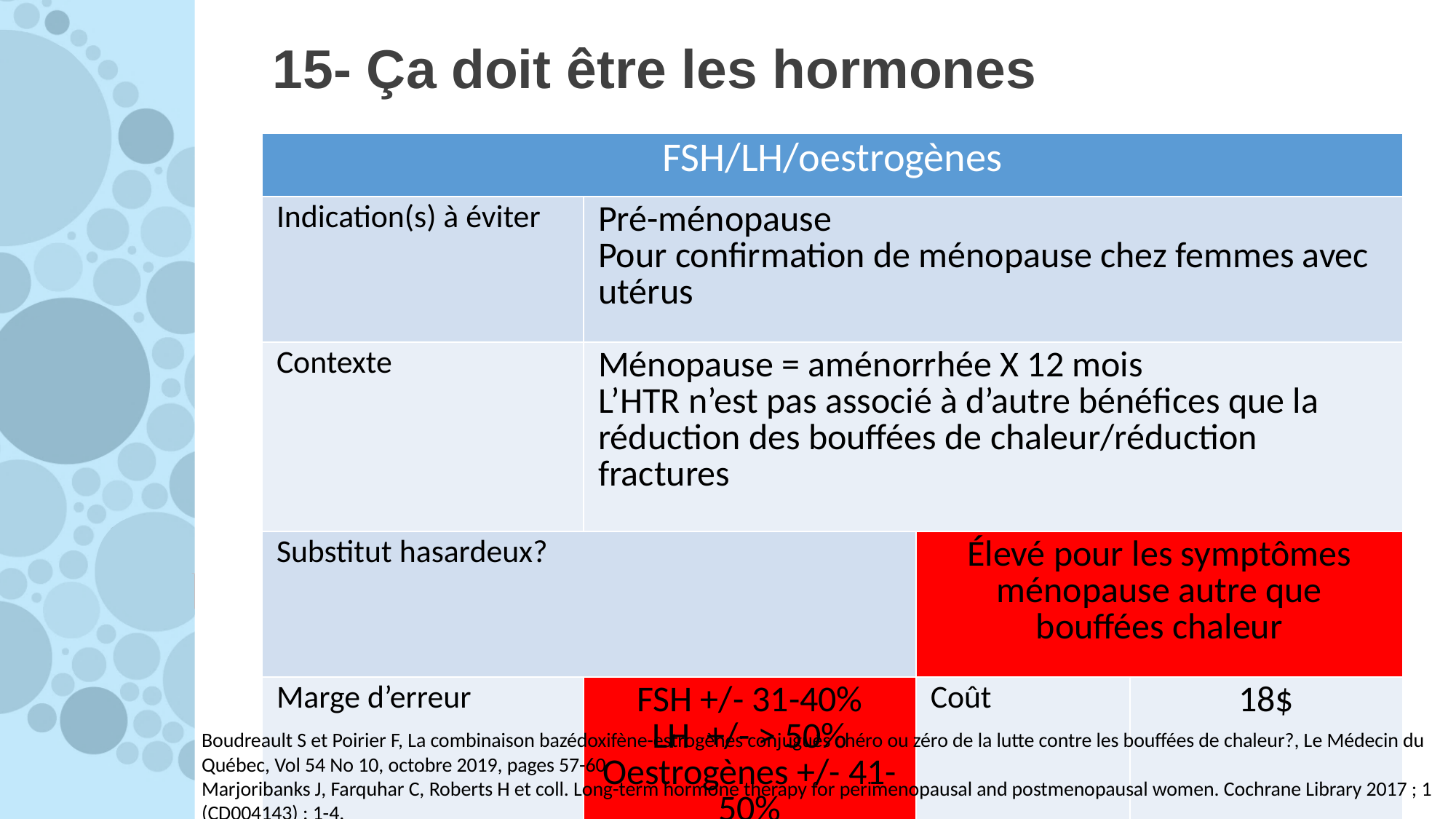

# 15- Ça doit être les hormones
| FSH/LH/oestrogènes |  |  |  |
| --- | --- | --- | --- |
| Indication(s) à éviter | Pré-ménopause Pour confirmation de ménopause chez femmes avec utérus |  |  |
| Contexte | Ménopause = aménorrhée X 12 mois L’HTR n’est pas associé à d’autre bénéfices que la réduction des bouffées de chaleur/réduction fractures |  |  |
| Substitut hasardeux? |  | Élevé pour les symptômes ménopause autre que bouffées chaleur | Élevé pour les symptômes ménopause autre que bouffées chaleur |
| Marge d’erreur | FSH +/- 31-40% LH +/- > 50% Oestrogènes +/- 41-50% | Coût | 18$ |
| Alternative | Diagnostic insuffisance ovarienne précoce Principalement chez femme hystérectomisé Hypogonadisme/aménorrhée secondaire |  |  |

Boudreault S et Poirier F, La combinaison bazédoxifène-estrogènes conjugués : héro ou zéro de la lutte contre les bouffées de chaleur?, Le Médecin du Québec, Vol 54 No 10, octobre 2019, pages 57-60
Marjoribanks J, Farquhar C, Roberts H et coll. Long-term hormone therapy for perimenopausal and postmenopausal women. Cochrane Library 2017 ; 1 (CD004143) : 1-4.